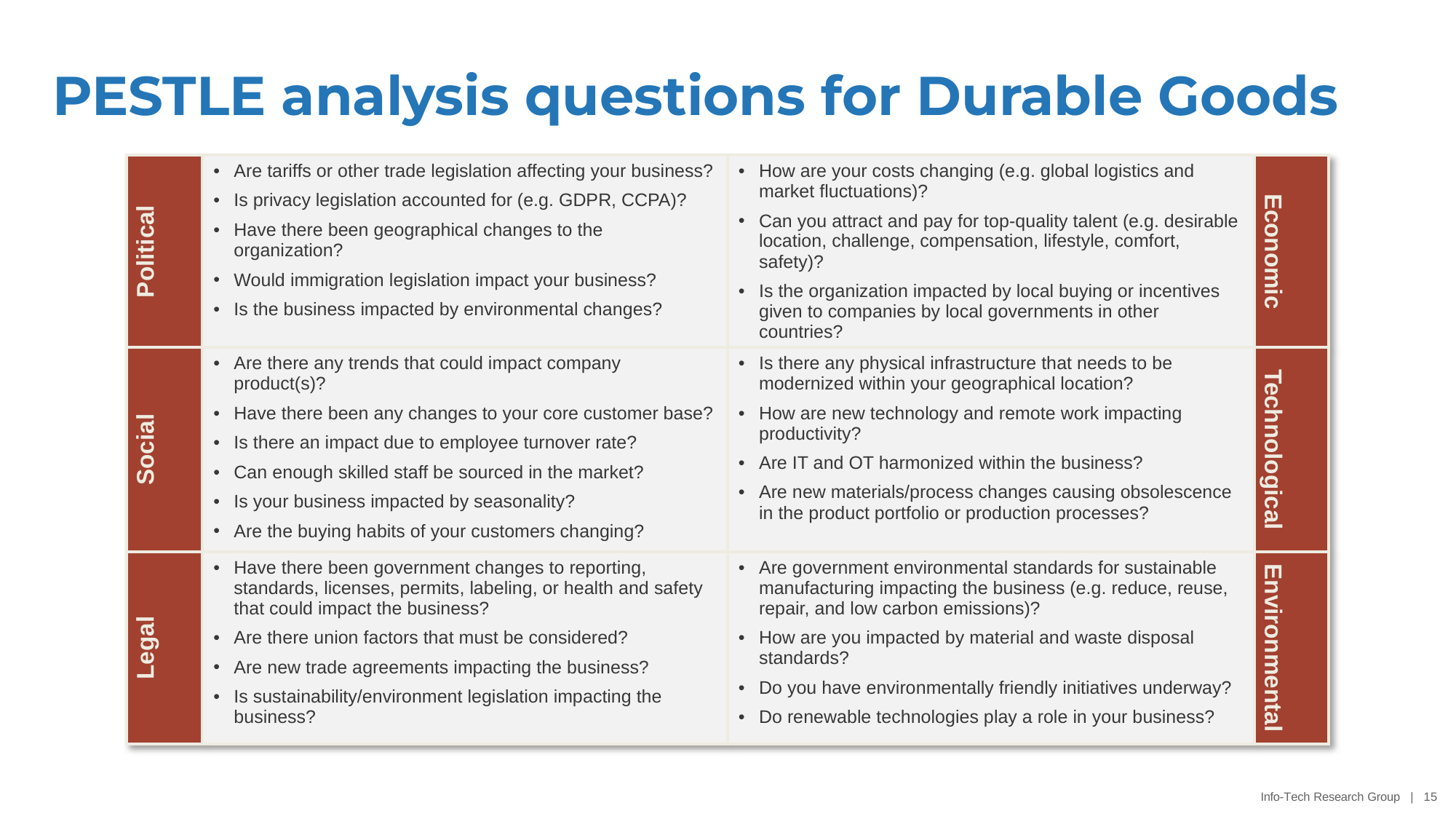

PESTLE analysis questions for Durable Goods
| Political | Are tariffs or other trade legislation affecting your business? Is privacy legislation accounted for (e.g. GDPR, CCPA)? Have there been geographical changes to the organization? Would immigration legislation impact your business? Is the business impacted by environmental changes? | How are your costs changing (e.g. global logistics and market fluctuations)? Can you attract and pay for top-quality talent (e.g. desirable location, challenge, compensation, lifestyle, comfort, safety)? Is the organization impacted by local buying or incentives given to companies by local governments in other countries? | Economic |
| --- | --- | --- | --- |
| Social | Are there any trends that could impact company product(s)? Have there been any changes to your core customer base? Is there an impact due to employee turnover rate? Can enough skilled staff be sourced in the market? Is your business impacted by seasonality? Are the buying habits of your customers changing? | Is there any physical infrastructure that needs to be modernized within your geographical location? How are new technology and remote work impacting productivity? Are IT and OT harmonized within the business? Are new materials/process changes causing obsolescence in the product portfolio or production processes? | Technological |
| Legal | Have there been government changes to reporting, standards, licenses, permits, labeling, or health and safety that could impact the business? Are there union factors that must be considered? Are new trade agreements impacting the business? Is sustainability/environment legislation impacting the business? | Are government environmental standards for sustainable manufacturing impacting the business (e.g. reduce, reuse, repair, and low carbon emissions)? How are you impacted by material and waste disposal standards? Do you have environmentally friendly initiatives underway? Do renewable technologies play a role in your business? | Environmental |
Info-Tech Research Group   |   15